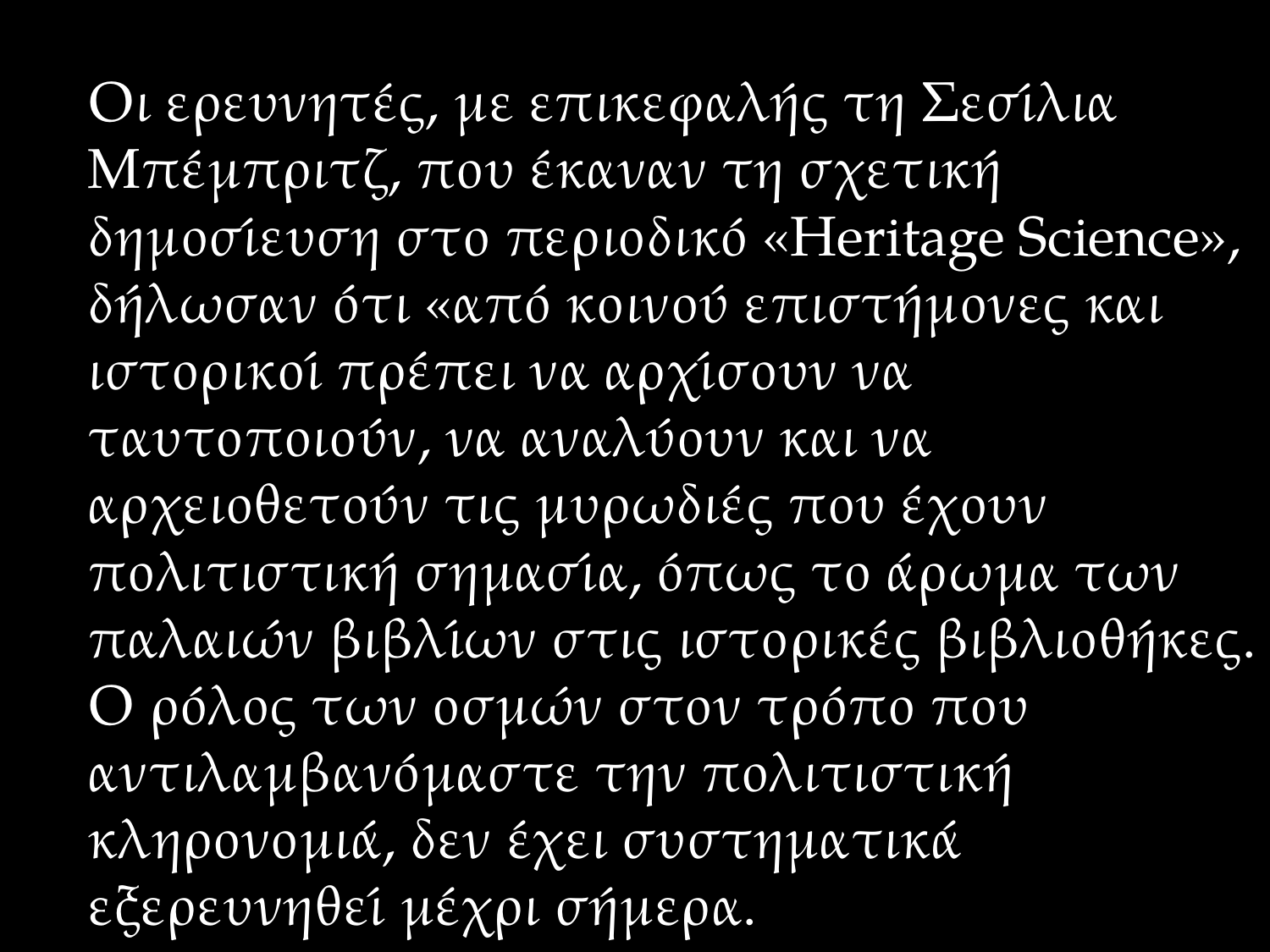

#
    Οι ερευνητές, με επικεφαλής τη Σεσίλια Μπέμπριτζ, που έκαναν τη σχετική δημοσίευση στο περιοδικό «Heritage Science», δήλωσαν ότι «από κοινού επιστήμονες και ιστορικοί πρέπει να αρχίσουν να ταυτοποιούν, να αναλύουν και να αρχειοθετούν τις μυρωδιές που έχουν πολιτιστική σημασία, όπως το άρωμα των παλαιών βιβλίων στις ιστορικές βιβλιοθήκες. Ο ρόλος των οσμών στον τρόπο που αντιλαμβανόμαστε την πολιτιστική κληρονομιά, δεν έχει συστηματικά εξερευνηθεί μέχρι σήμερα.